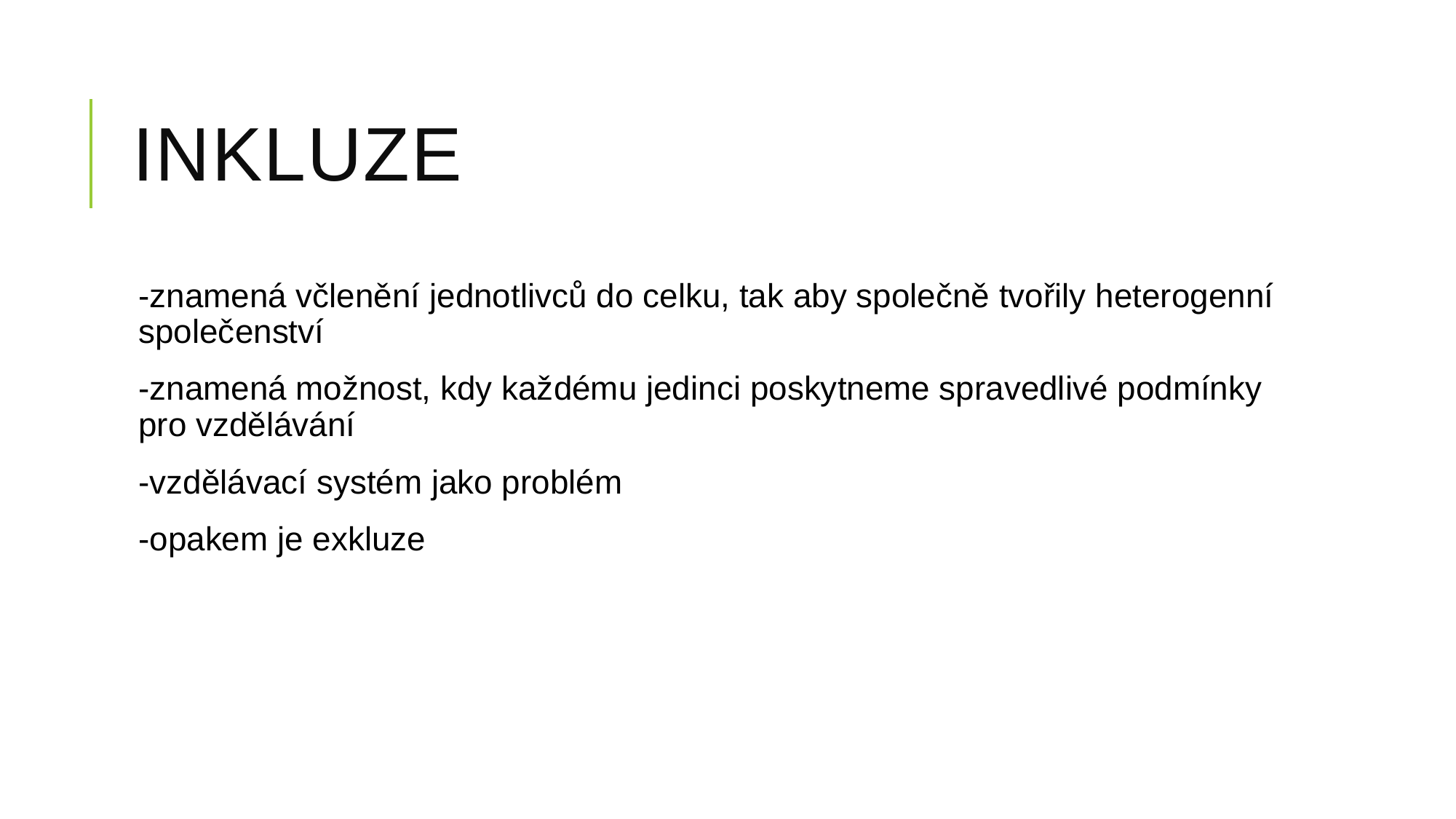

# Inkluze
-znamená včlenění jednotlivců do celku, tak aby společně tvořily heterogenní společenství
-znamená možnost, kdy každému jedinci poskytneme spravedlivé podmínky pro vzdělávání
-vzdělávací systém jako problém
-opakem je exkluze